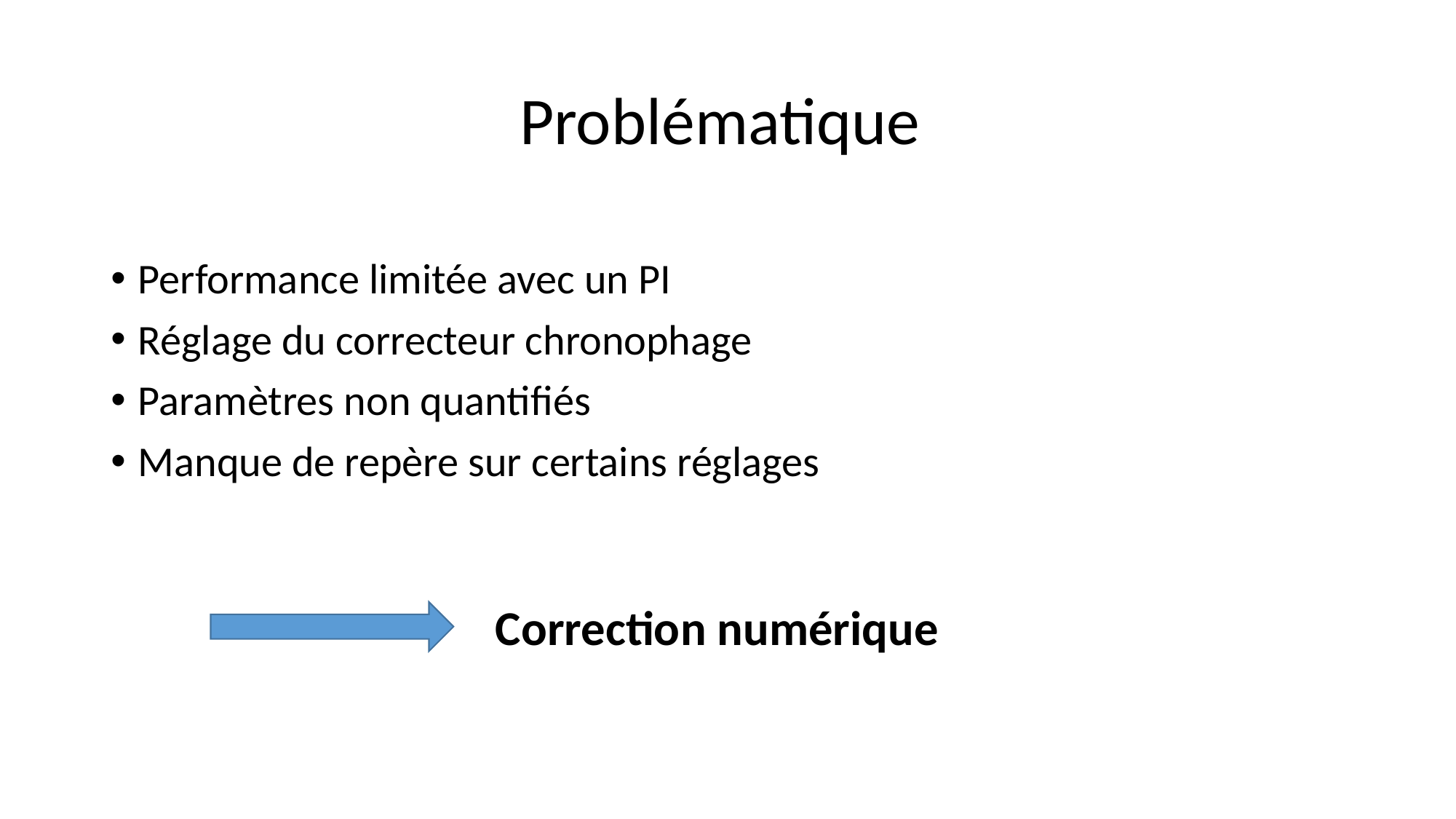

# Problématique
Performance limitée avec un PI
Réglage du correcteur chronophage
Paramètres non quantifiés
Manque de repère sur certains réglages
Correction numérique